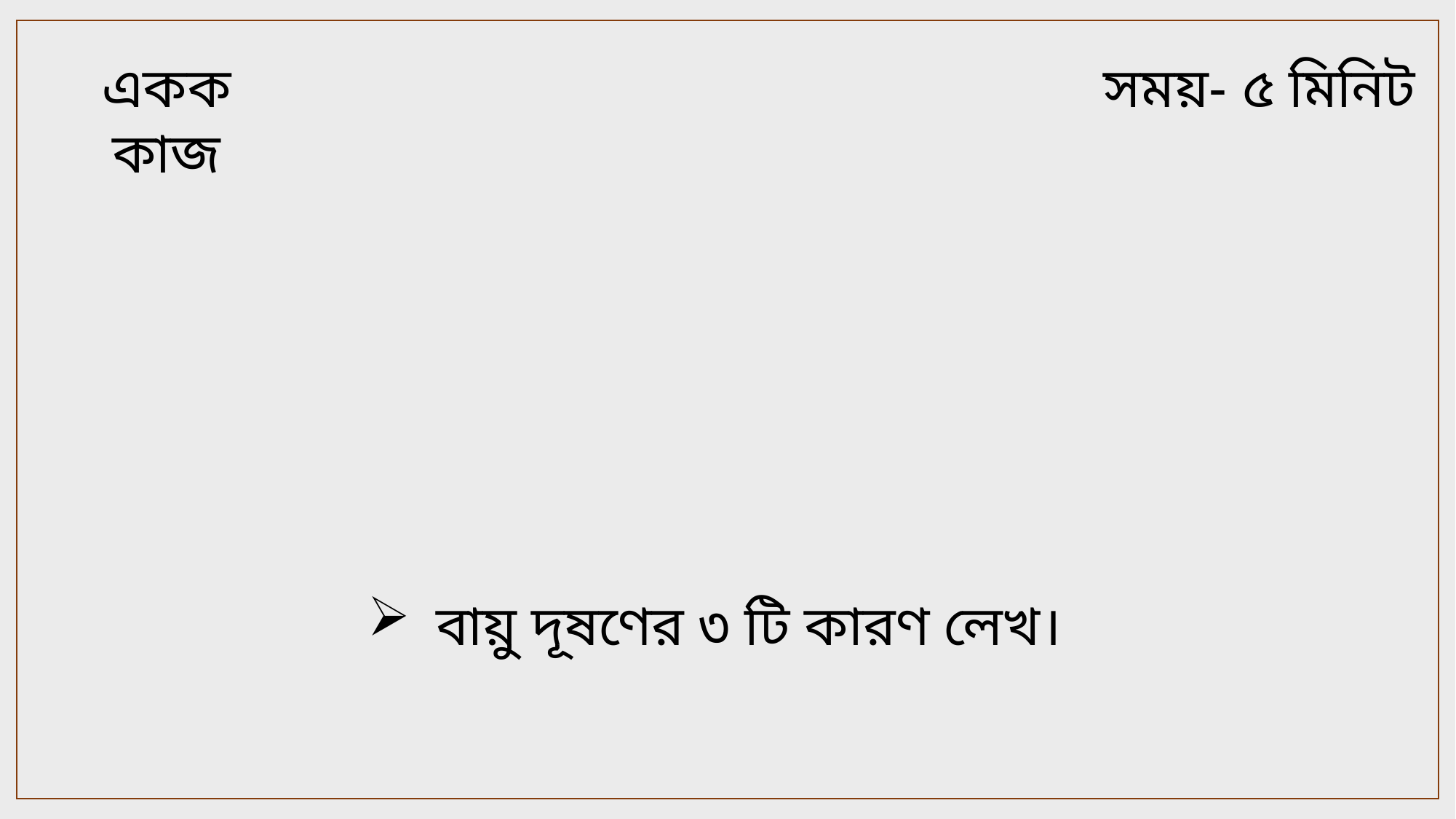

একক কাজ
সময়- ৫ মিনিট
বায়ু দূষণের ৩ টি কারণ লেখ।